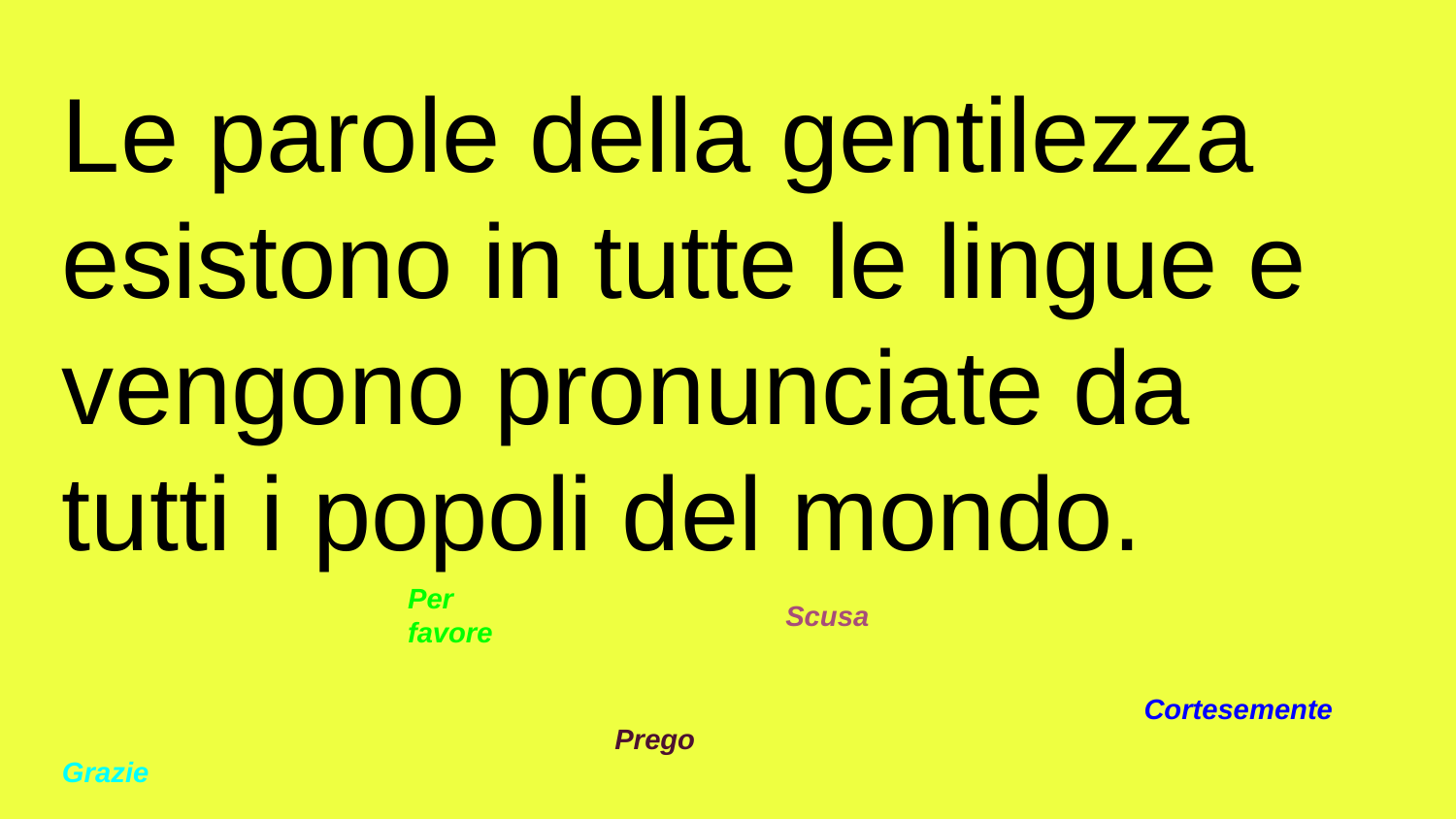

# Le parole della gentilezza
esistono in tutte le lingue e vengono pronunciate da tutti i popoli del mondo.
Per favore
Scusa
Cortesemente
Prego
Grazie